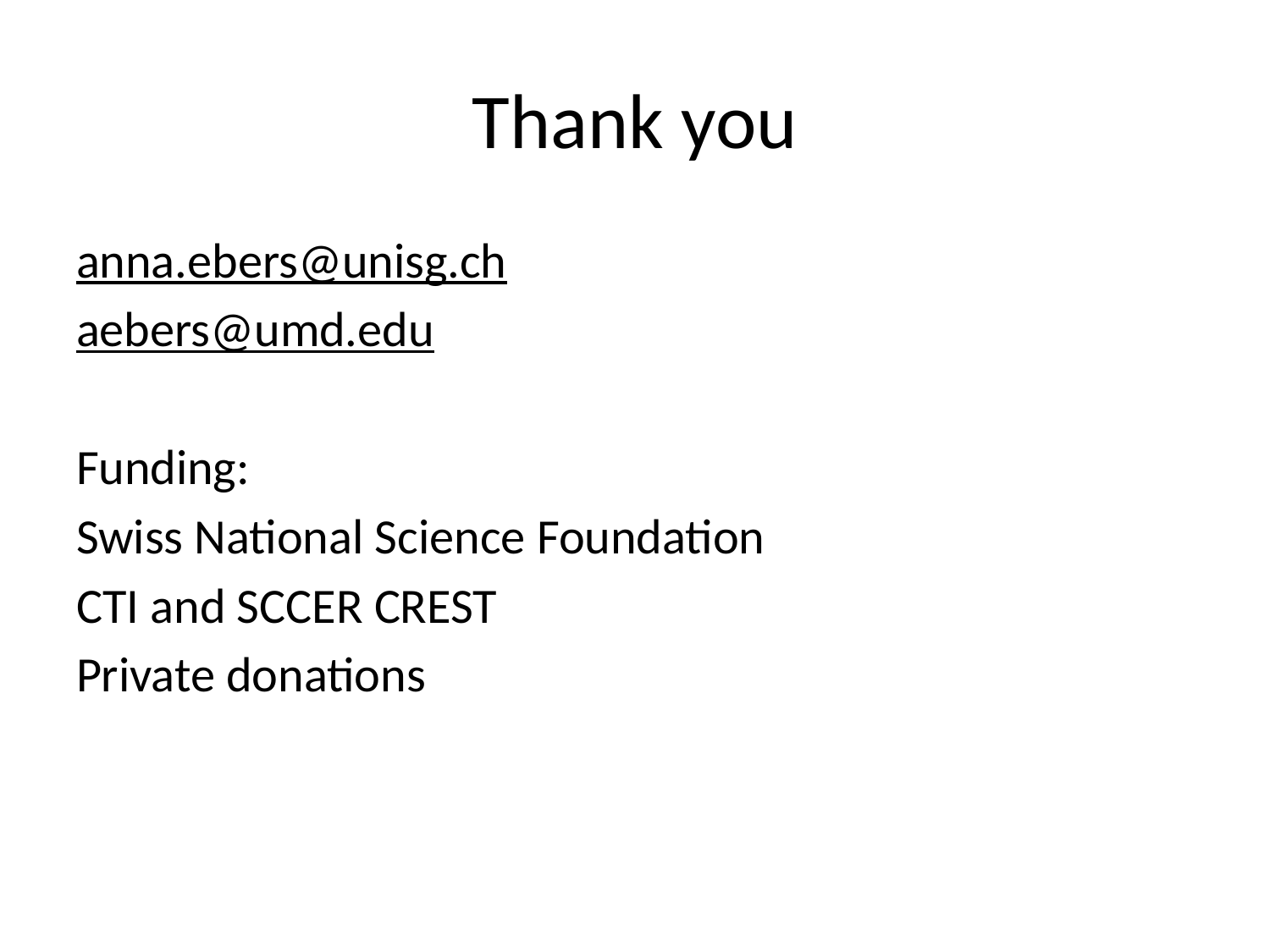

# Thank you
anna.ebers@unisg.ch
aebers@umd.edu

Funding:
Swiss National Science Foundation
CTI and SCCER CREST
Private donations